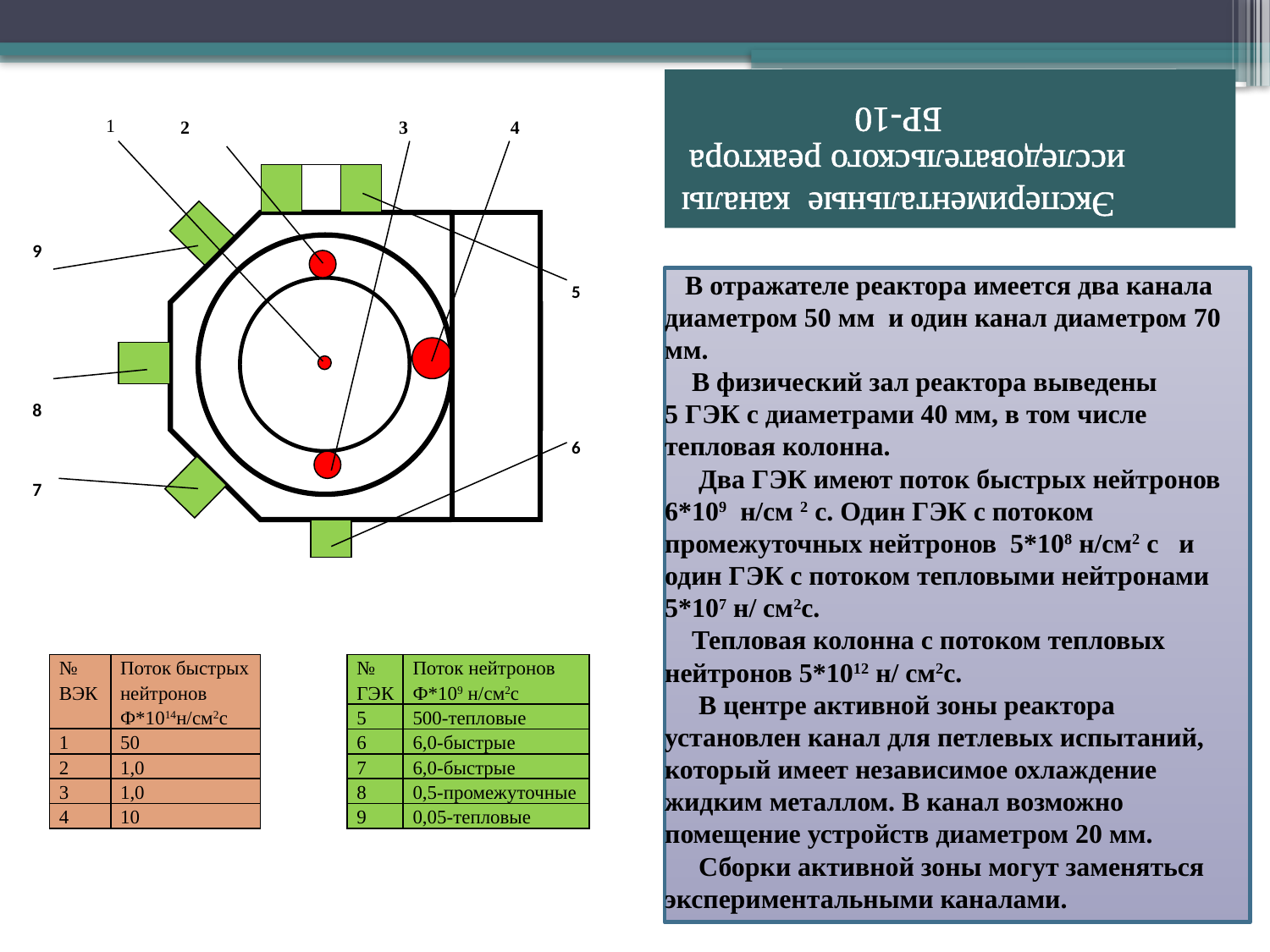

# Экспериментальные  каналы исследовательского реактора БР-10
              2                                             3                      4

9

8

7

5

6
   В отражателе реактора имеется два канала диаметром 50 мм  и один канал диаметром 70 мм.
    В физический зал реактора выведены
5 ГЭК с диаметрами 40 мм, в том числе тепловая колонна.
     Два ГЭК имеют поток быстрых нейтронов 6*109  н/см 2 с. Один ГЭК с потоком промежуточных нейтронов  5*108 н/см2 с   и один ГЭК с потоком тепловыми нейтронами  5*107 н/ см2с.
    Тепловая колонна с потоком тепловых нейтронов 5*1012 н/ см2с.
     В центре активной зоны реактора установлен канал для петлевых испытаний, который имеет независимое охлаждение жидким металлом. В канал возможно помещение устройств диаметром 20 мм.
     Сборки активной зоны могут заменяться экспериментальными каналами.

| № ВЭК | Поток быстрых нейтронов Ф\*1014н/см2с |
| --- | --- |
| 1 | 50 |
| 2 | 1,0 |
| 3 | 1,0 |
| 4 | 10 |
| № ГЭК | Поток нейтронов Ф\*109 н/см2с |
| --- | --- |
| 5 | 500-тепловые |
| 6 | 6,0-быстрые |
| 7 | 6,0-быстрые |
| 8 | 0,5-промежуточные |
| 9 | 0,05-тепловые |